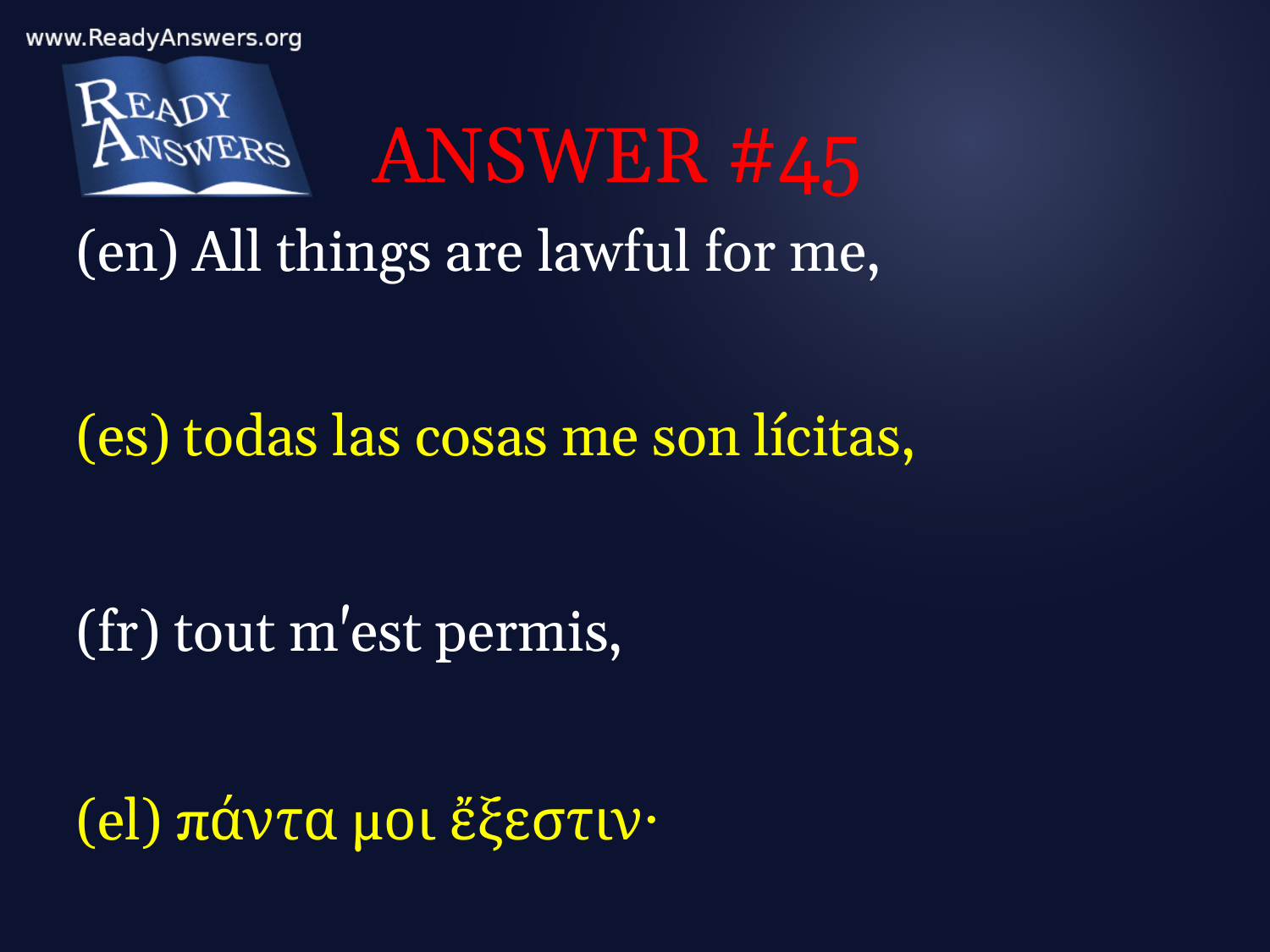

# ANSWER #45
(en) All things are lawful for me,
(es) todas las cosas me son lícitas,
(fr) tout m'est permis,
(el) πάντα μοι ἔξεστιν·